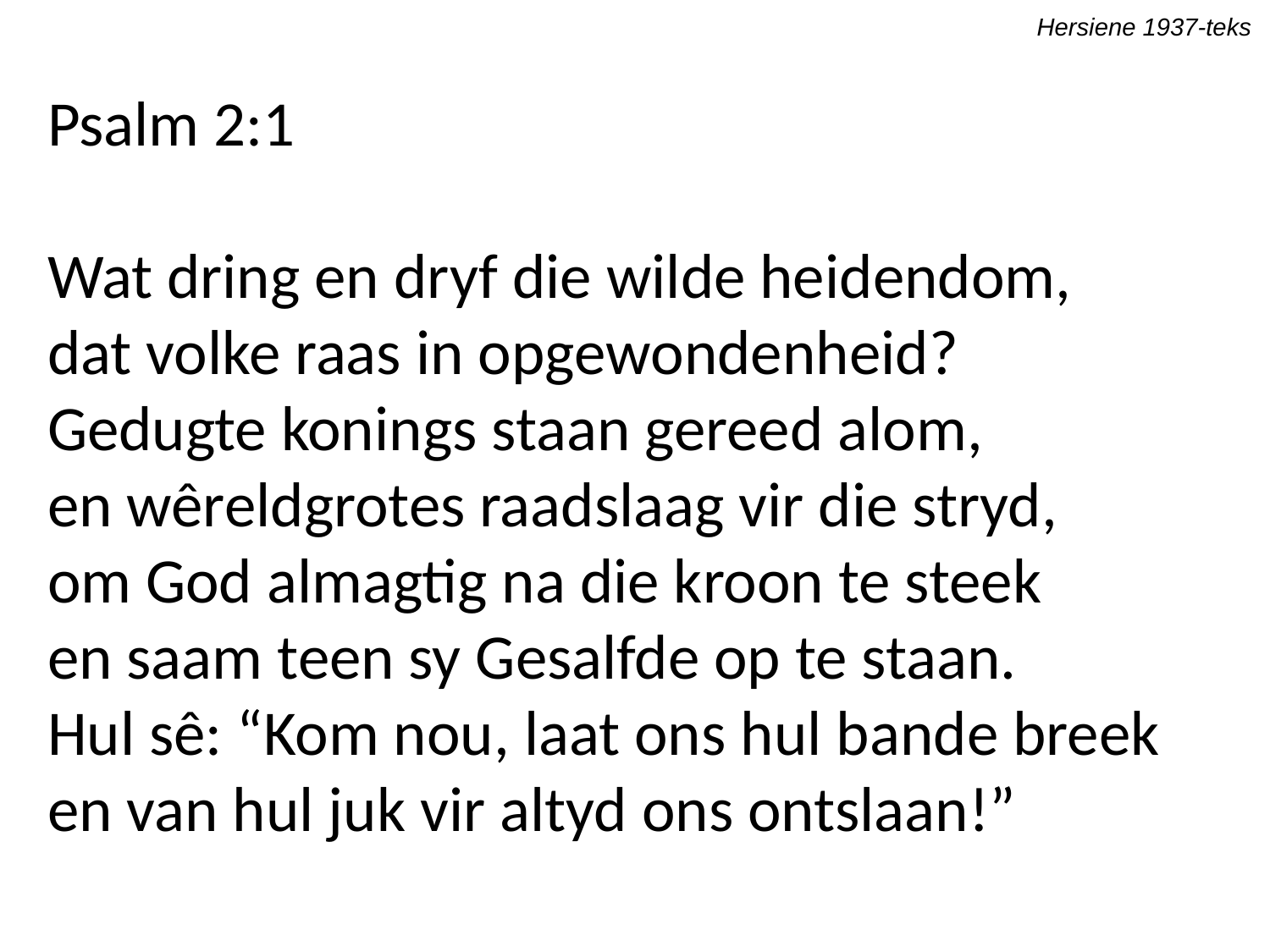

Hersiene 1937-teks
Psalm 2:1

Wat dring en dryf die wilde heidendom,
dat volke raas in opgewondenheid?
Gedugte konings staan gereed alom,
en wêreldgrotes raadslaag vir die stryd,
om God almagtig na die kroon te steek
en saam teen sy Gesalfde op te staan.
Hul sê: “Kom nou, laat ons hul bande breek
en van hul juk vir altyd ons ontslaan!”